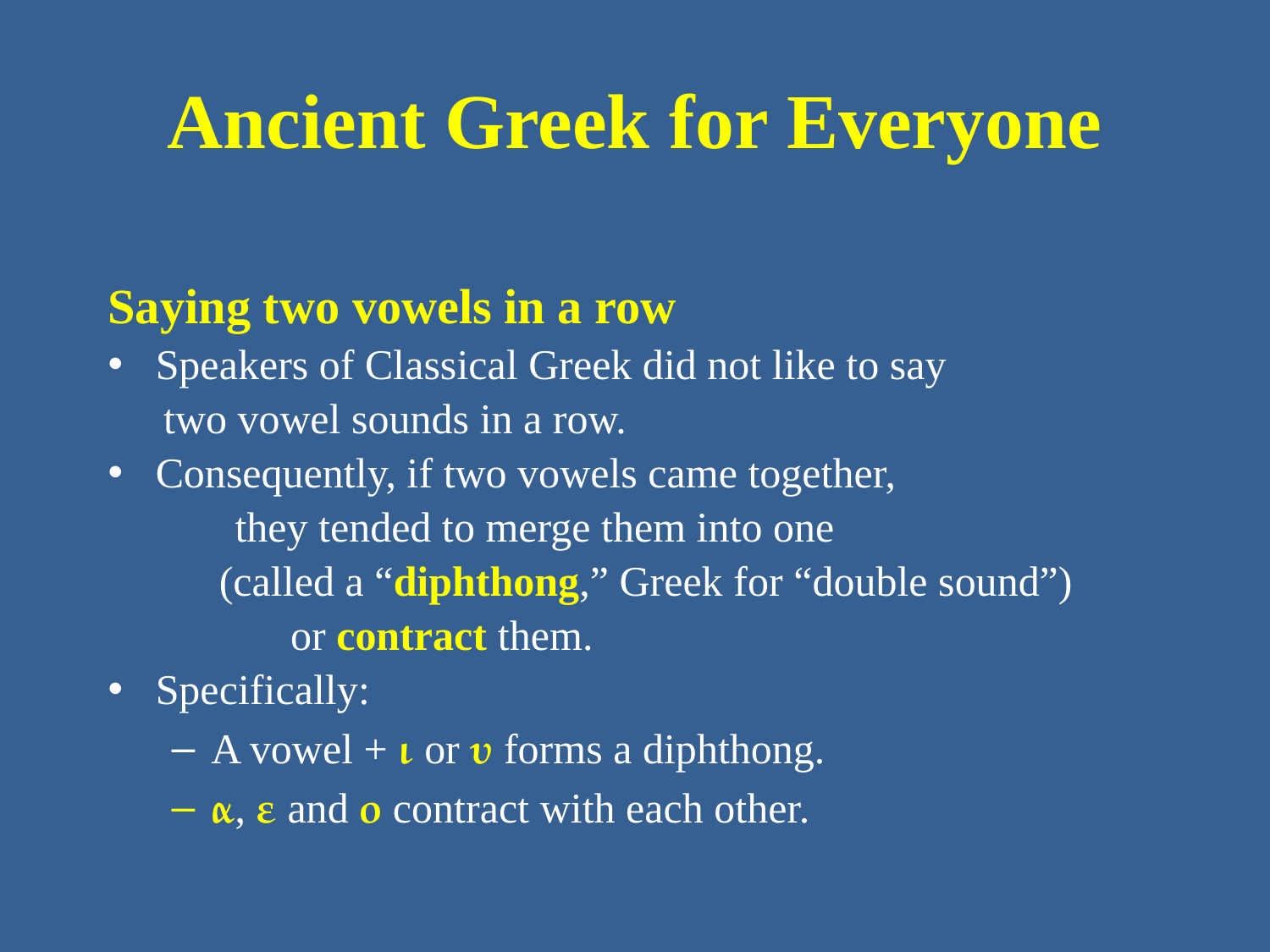

# Ancient Greek for Everyone
Saying two vowels in a row
Speakers of Classical Greek did not like to say
two vowel sounds in a row.
Consequently, if two vowels came together,
	they tended to merge them into one
(called a “diphthong,” Greek for “double sound”)
	or contract them.
Specifically:
A vowel + ι or υ forms a diphthong.
α, ε and ο contract with each other.